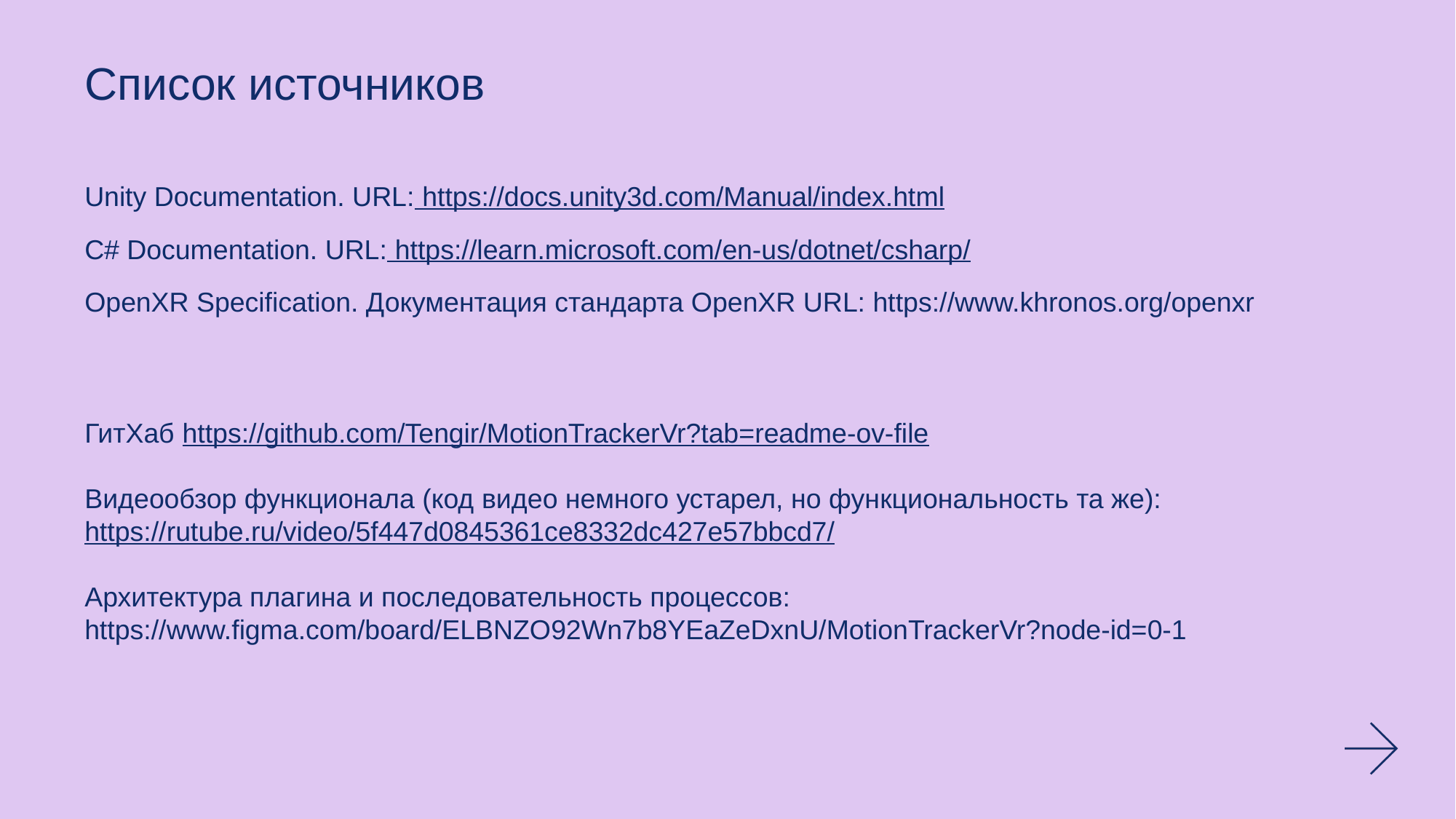

Список источников
Unity Documentation. URL: https://docs.unity3d.com/Manual/index.html
C# Documentation. URL: https://learn.microsoft.com/en-us/dotnet/csharp/
OpenXR Specification. Документация стандарта OpenXR URL: https://www.khronos.org/openxr

ГитХаб https://github.com/Tengir/MotionTrackerVr?tab=readme-ov-file

Видеообзор функционала (код видео немного устарел, но функциональность та же): https://rutube.ru/video/5f447d0845361ce8332dc427e57bbcd7/

Архитектура плагина и последовательность процессов: https://www.figma.com/board/ELBNZO92Wn7b8YEaZeDxnU/MotionTrackerVr?node-id=0-1